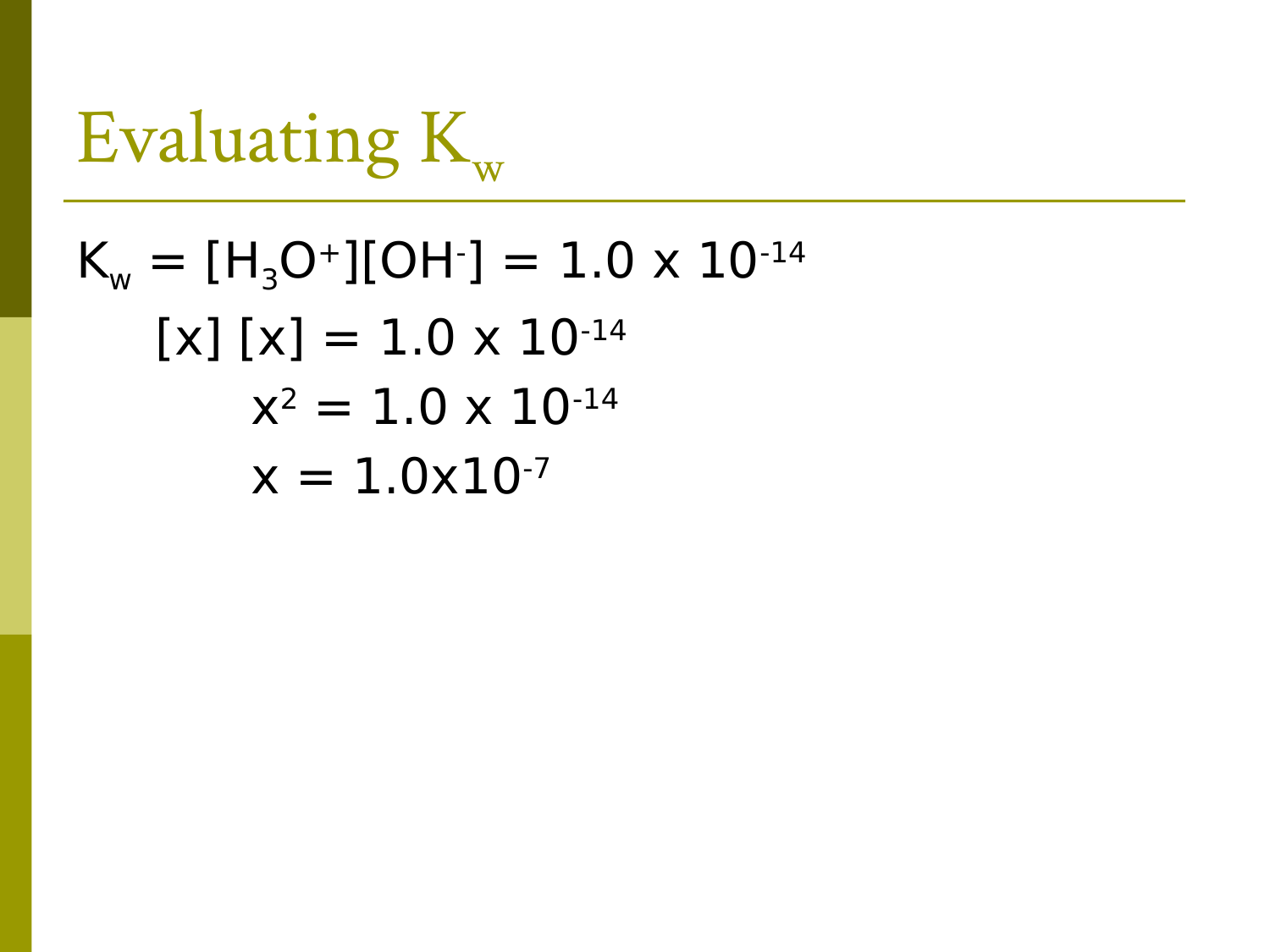

# Evaluating Kw
Kw = [H3O+][OH-] = 1.0 x 10-14
	  [x] [x] = 1.0 x 10-14
		x2 = 1.0 x 10-14
		x = 1.0x10-7